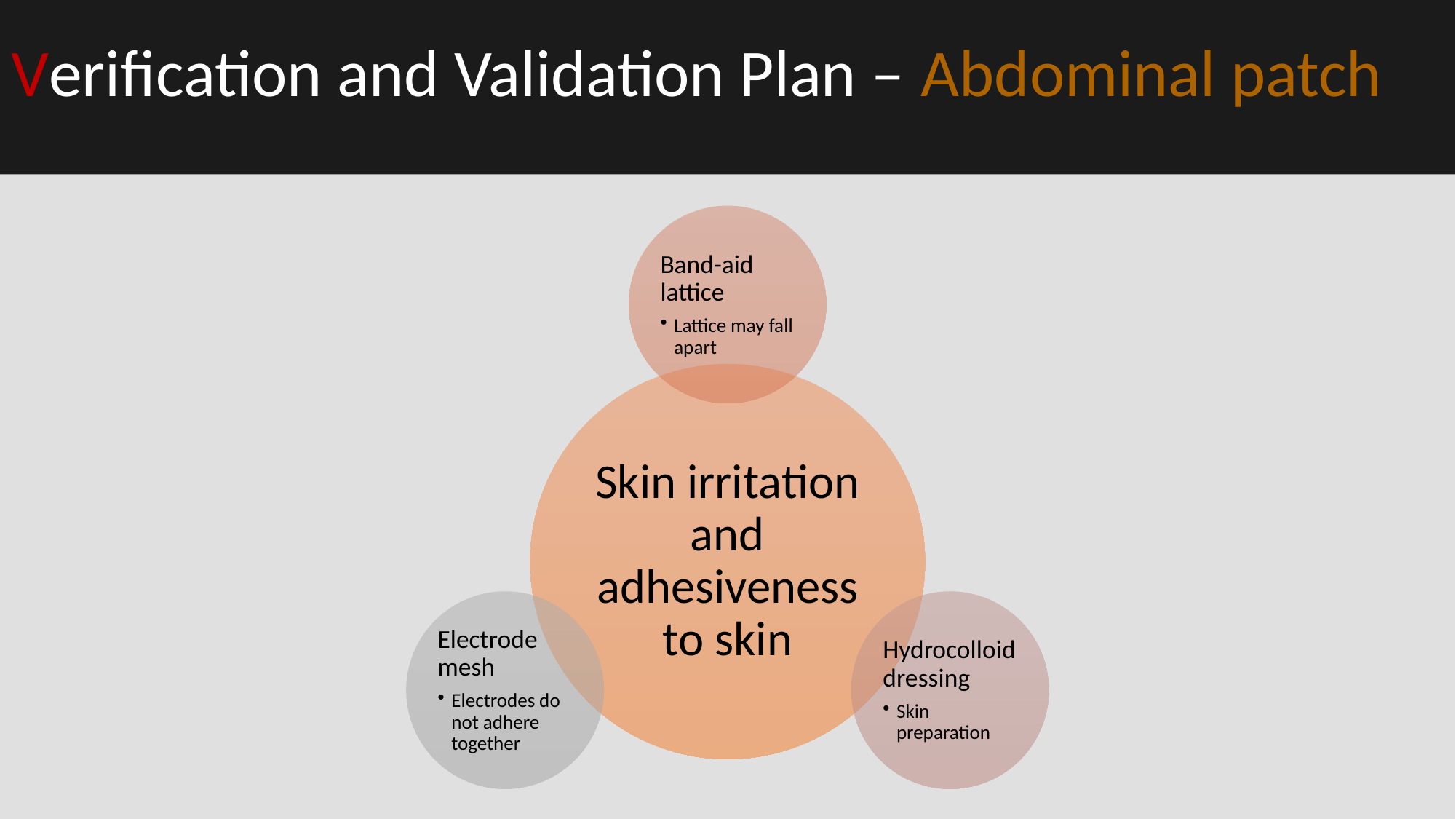

# Verification and Validation Plan – Abdominal patch
Skin irritation and adhesiveness to skin
Band-aid lattice
Lattice may fall apart
Hydrocolloid dressing
Skin preparation
Electrode mesh
Electrodes do not adhere together